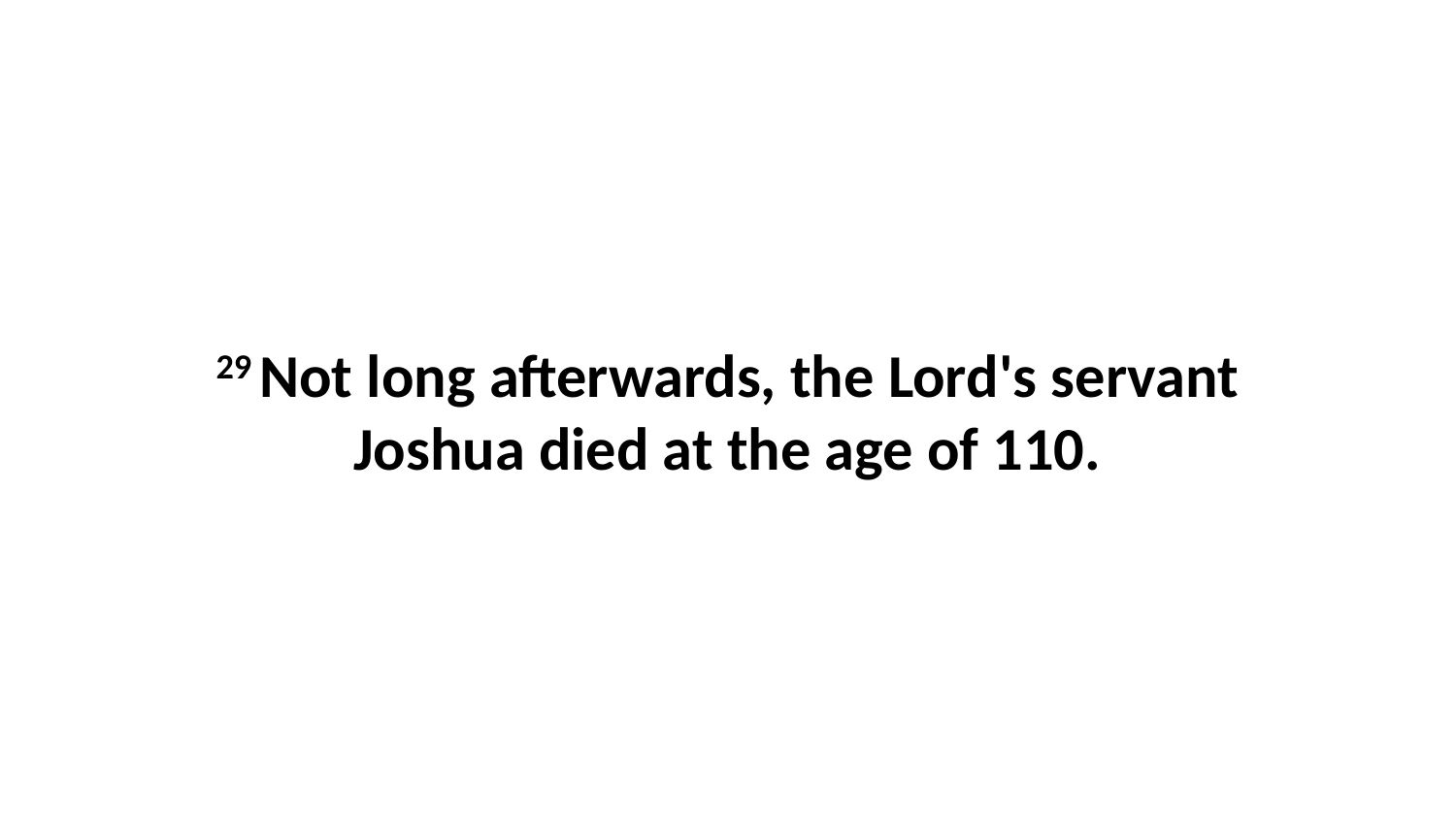

29 Not long afterwards, the Lord's servant Joshua died at the age of 110.